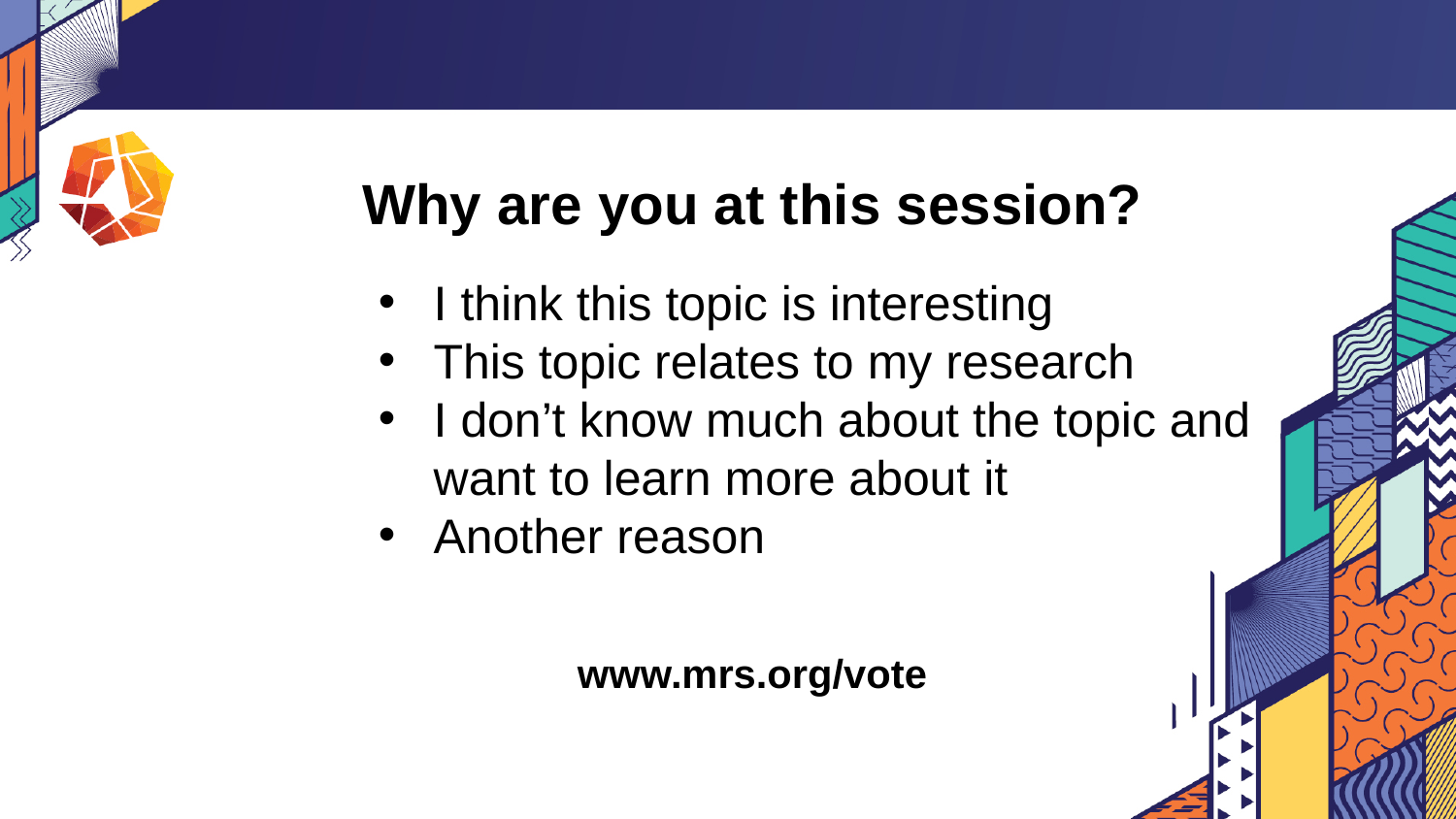

Why are you at this session?
I think this topic is interesting
This topic relates to my research
I don’t know much about the topic and  want to learn more about it
Another reason

www.mrs.org/vote